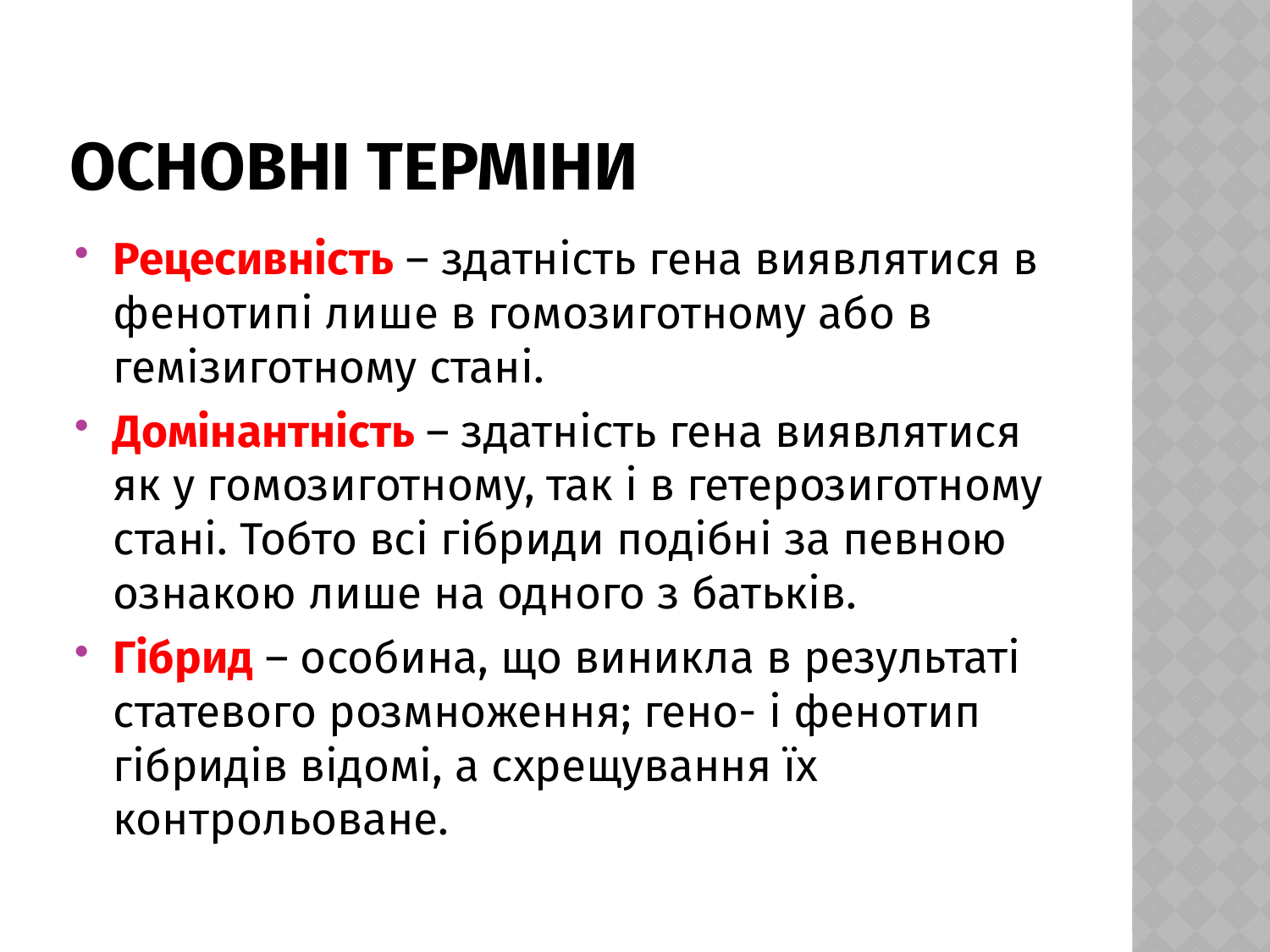

# Основні терміни
Рецесивність – здатність гена виявлятися в фенотипі лише в гомозиготному або в гемізиготному стані.
Домінантність – здатність гена виявлятися як у гомозиготному, так і в гетерозиготному стані. Тобто всі гібриди подібні за певною ознакою лише на одного з батьків.
Гібрид – особина, що виникла в результаті статевого розмноження; гено- і фенотип гібридів відомі, а схрещування їх контрольоване.